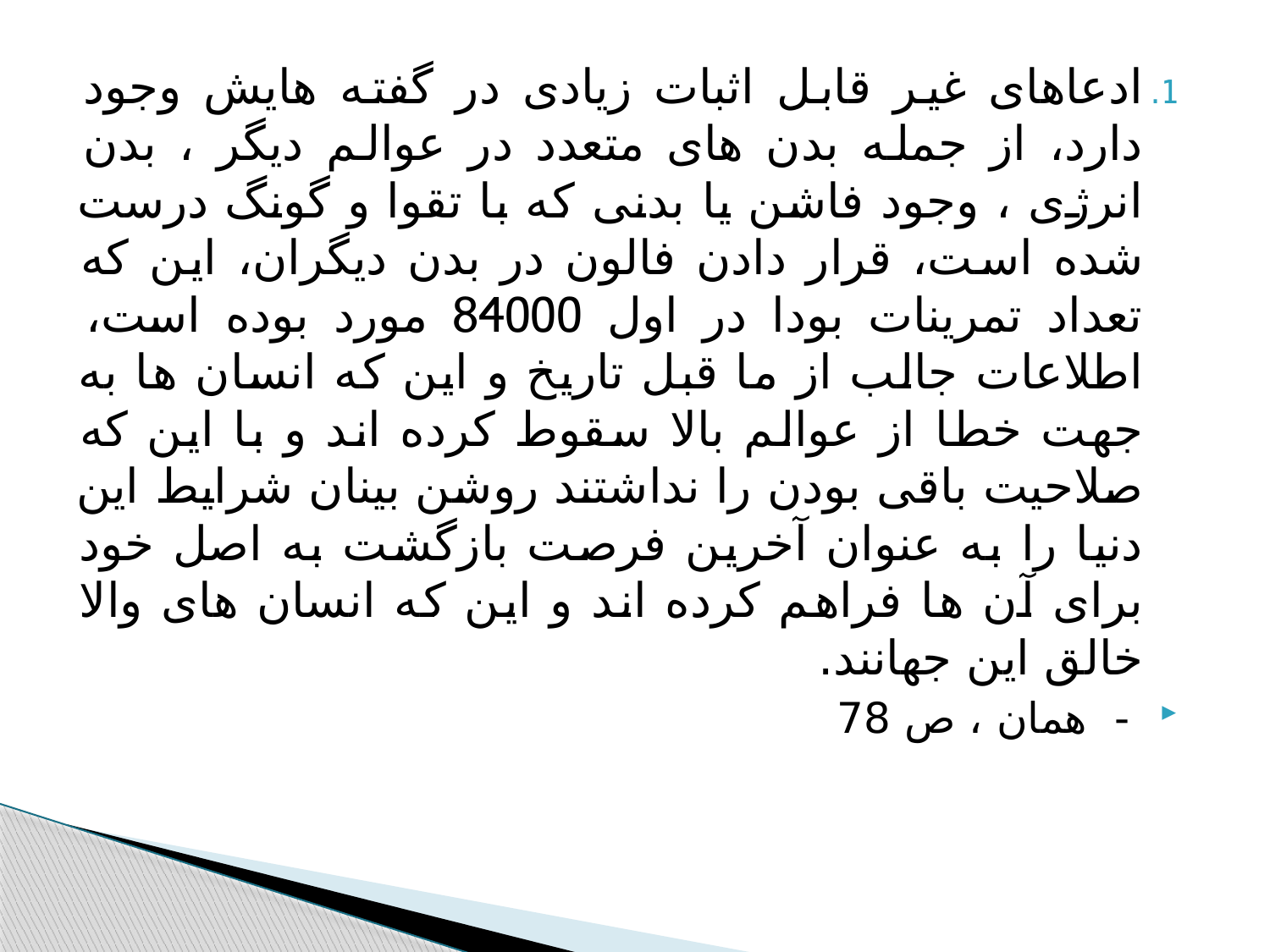

#
ادعاهای غیر قابل اثبات زیادی در گفته هایش وجود دارد، از جمله بدن های متعدد در عوالم دیگر ، بدن انرژی ، وجود فاشن یا بدنی که با تقوا و گونگ درست شده است، قرار دادن فالون در بدن دیگران، این که تعداد تمرینات بودا در اول 84000 مورد بوده است، اطلاعات جالب از ما قبل تاریخ و این که انسان ها به جهت خطا از عوالم بالا سقوط کرده اند و با این که صلاحیت باقی بودن را نداشتند روشن بینان شرایط این دنیا را به عنوان آخرین فرصت بازگشت به اصل خود برای آن ها فراهم کرده اند و این که انسان های والا خالق این جهانند.
 -  همان ، ص 78